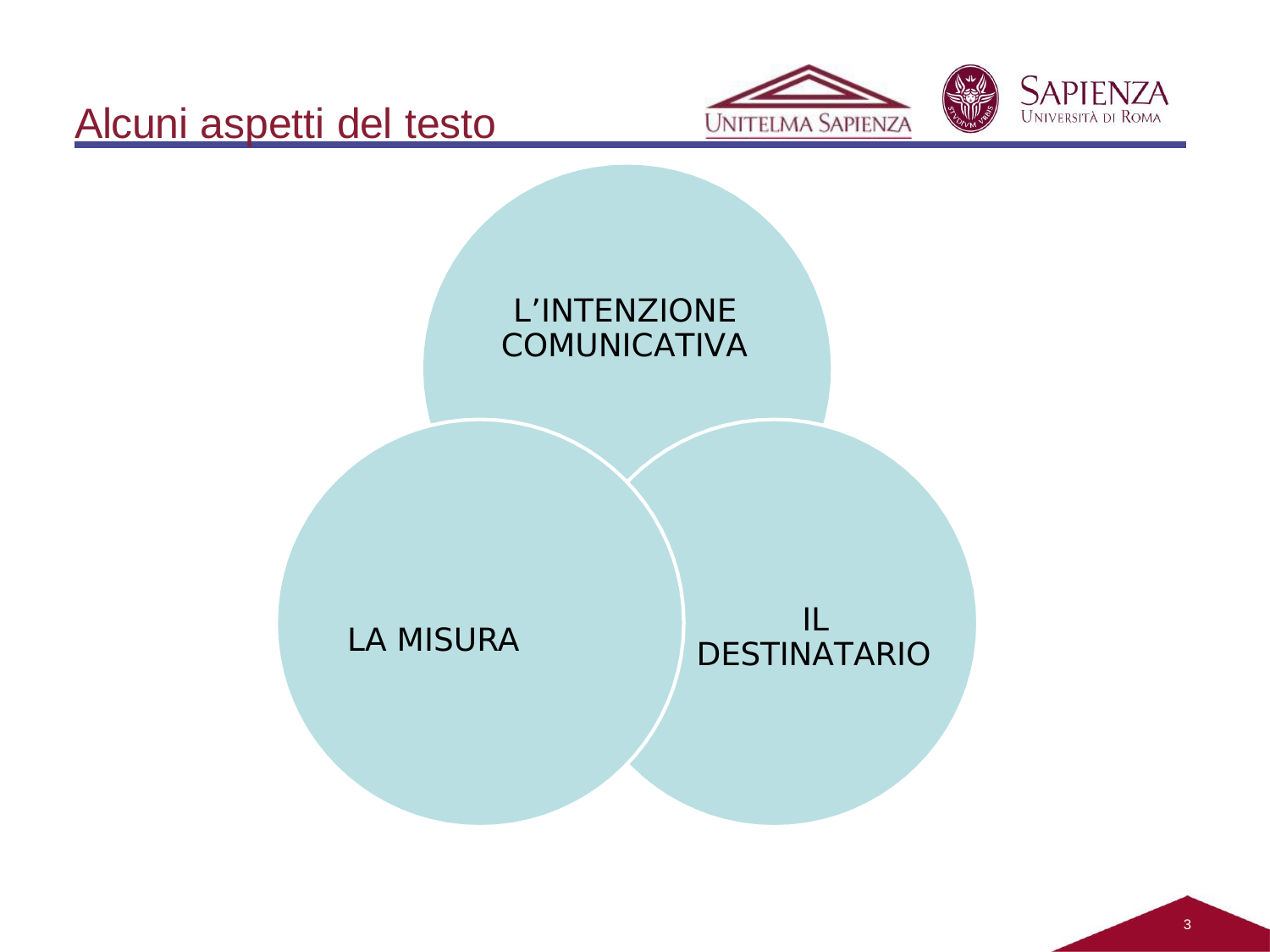

# Alcuni aspetti del testo

L’INTENZIONE COMUNICATIVA

IL DESTINATARIO
LA MISURA
3